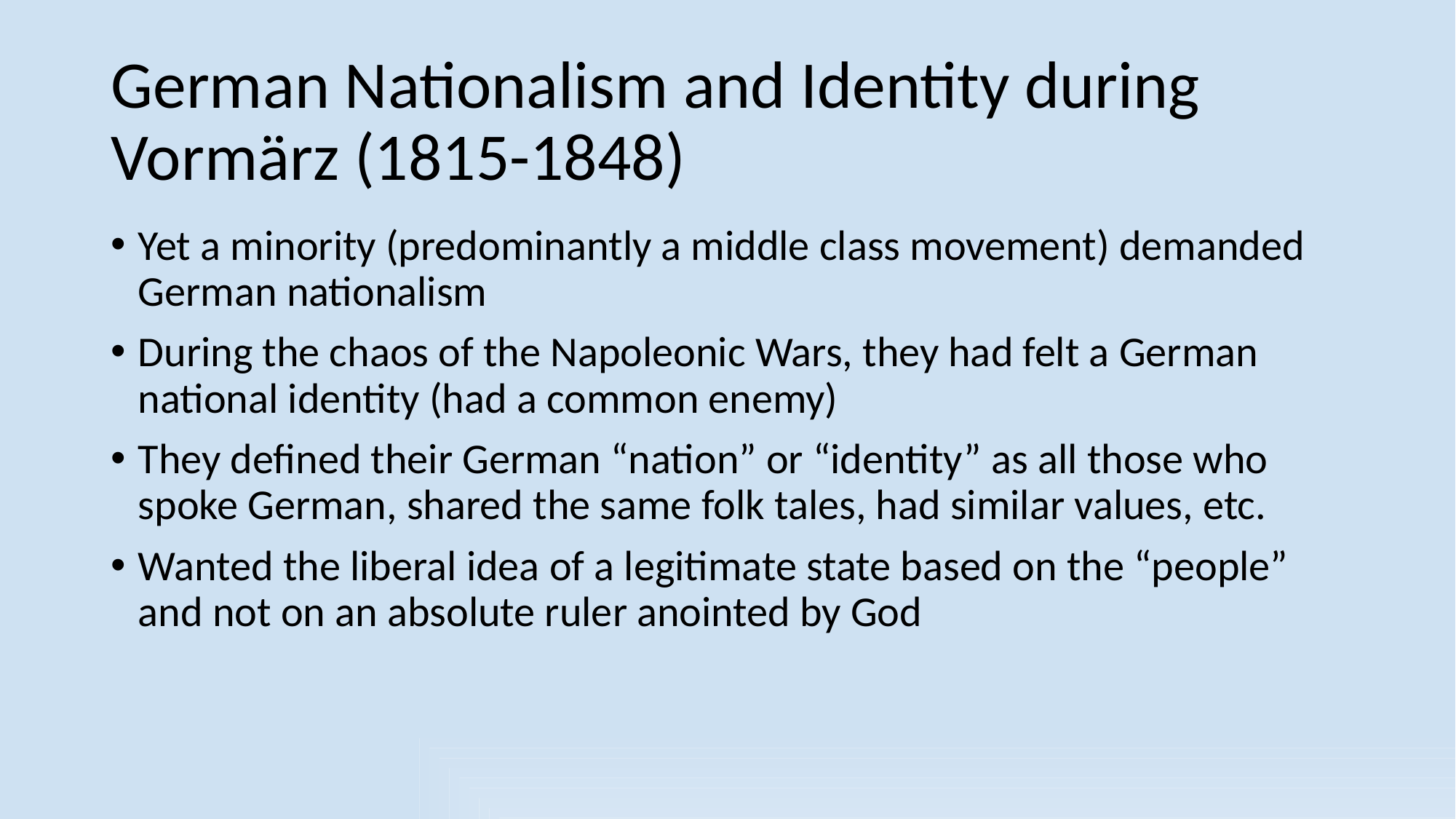

# German Nationalism and Identity during Vormärz (1815-1848)
Yet a minority (predominantly a middle class movement) demanded German nationalism
During the chaos of the Napoleonic Wars, they had felt a German national identity (had a common enemy)
They defined their German “nation” or “identity” as all those who spoke German, shared the same folk tales, had similar values, etc.
Wanted the liberal idea of a legitimate state based on the “people” and not on an absolute ruler anointed by God